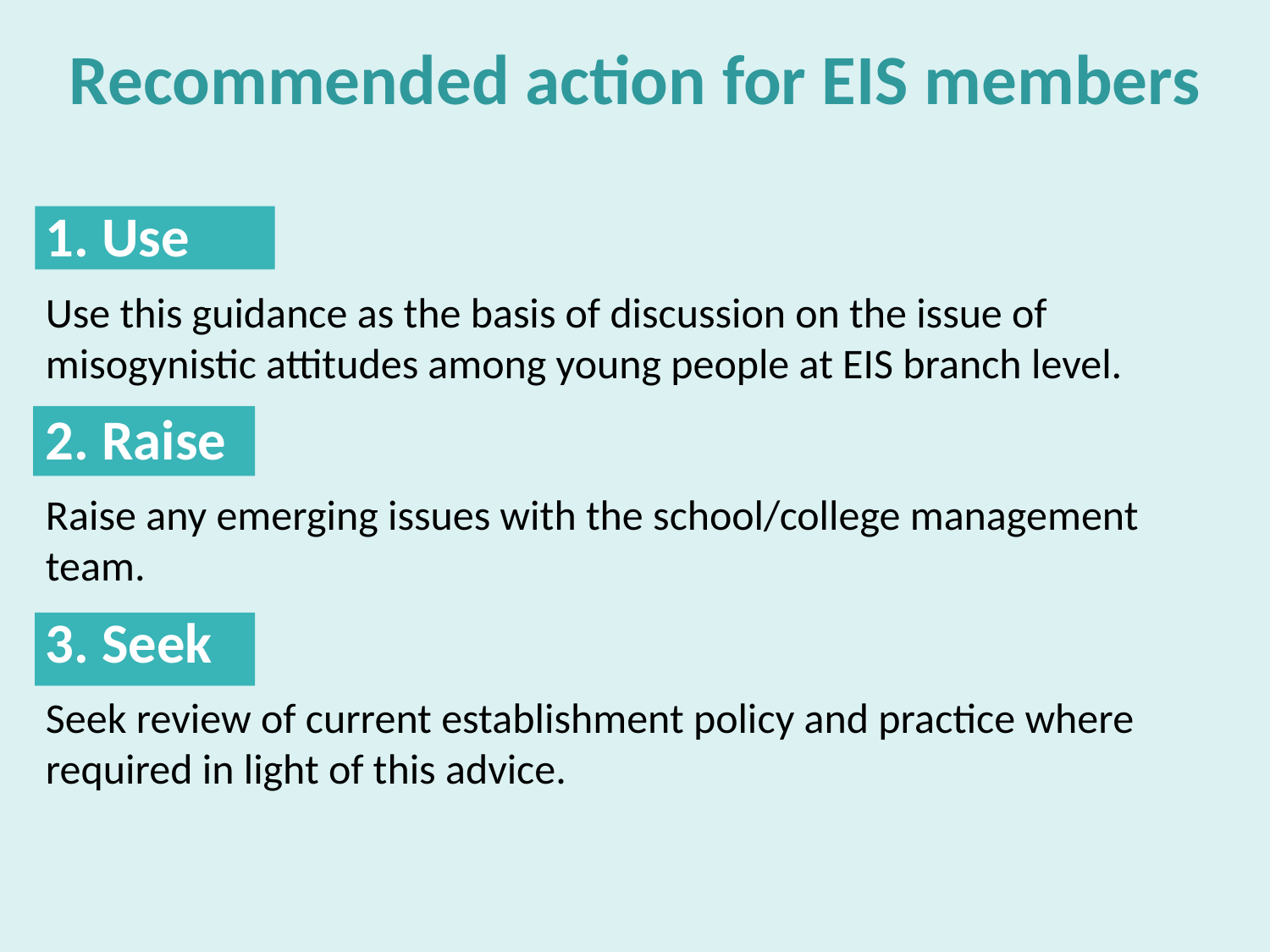

Recommended action for EIS members
1. Use

Use this guidance as the basis of discussion on the issue of misogynistic attitudes among young people at EIS branch level.

2. Raise

Raise any emerging issues with the school/college management team.

3. Seek

Seek review of current establishment policy and practice where required in light of this advice.